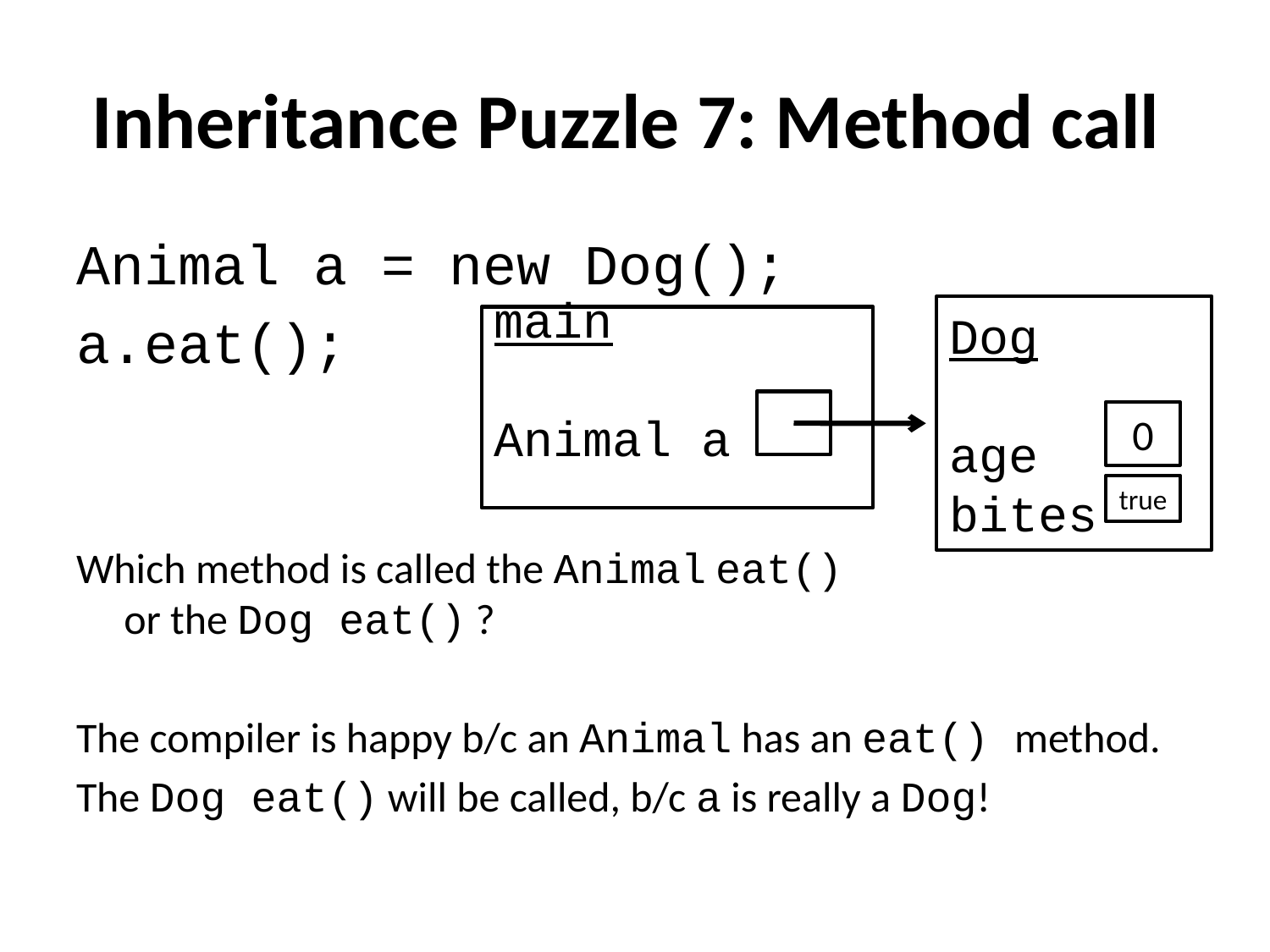

# Inheritance Puzzle 7: Method call
Animal a = new Dog();
a.eat();

Which method is called the Animal eat()
or the Dog eat() ?

The compiler is happy b/c an Animal has an eat() method.
The Dog eat() will be called, b/c a is really a Dog!

Dog

age
bites
main

Animal a

0
true